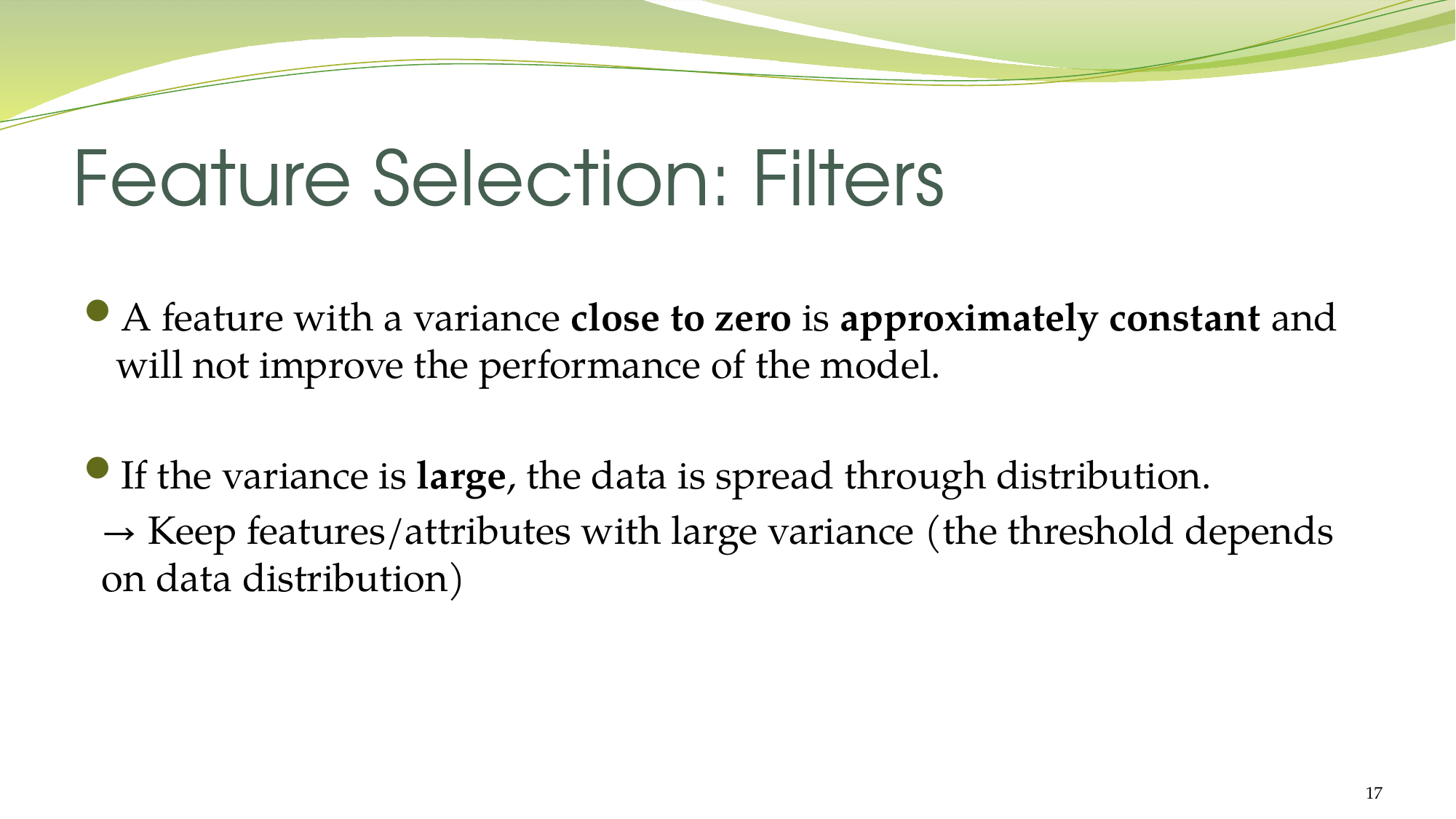

# Feature Selection: Filters

A feature with a variance close to zero is approximately constant and will not improve the performance of the model.

If the variance is large, the data is spread through distribution.
→ Keep features/attributes with large variance (the threshold depends on data distribution)

17